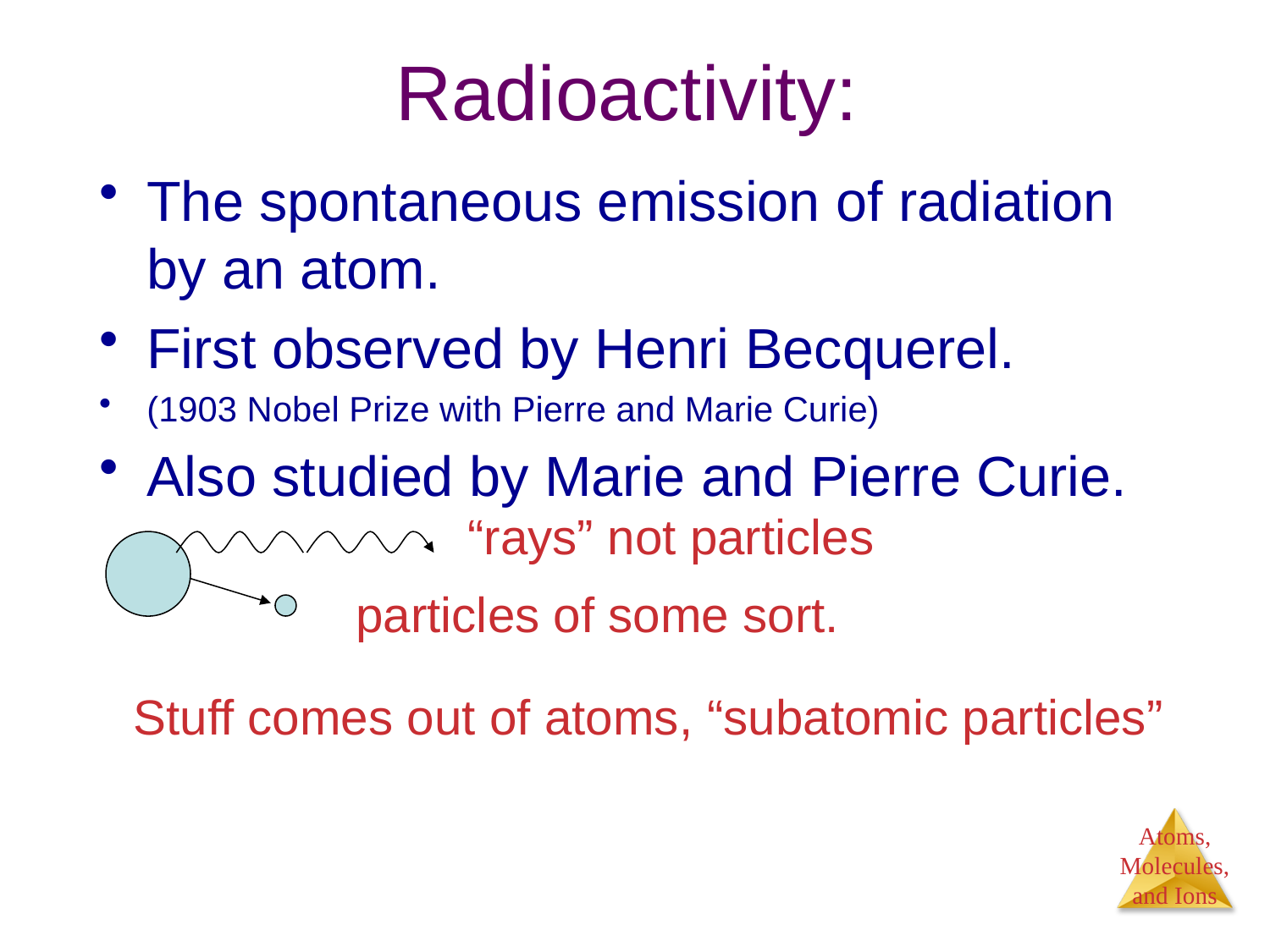

# Radioactivity:
The spontaneous emission of radiation by an atom.
First observed by Henri Becquerel.
(1903 Nobel Prize with Pierre and Marie Curie)
Also studied by Marie and Pierre Curie.
“rays” not particles

particles of some sort.
Stuff comes out of atoms, “subatomic particles”